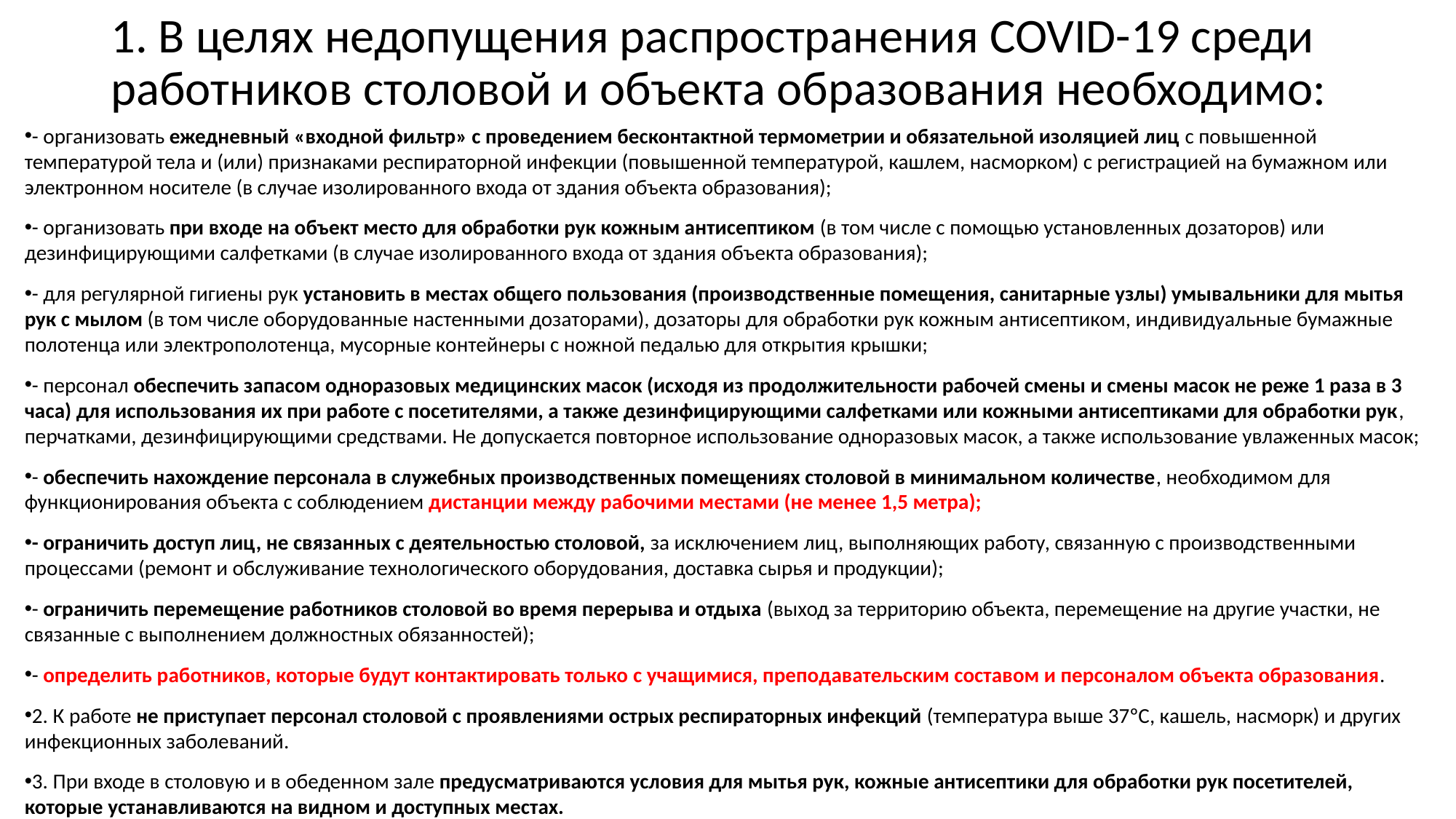

# 1. В целях недопущения распространения COVID-19 среди работников столовой и объекта образования необходимо:
- организовать ежедневный «входной фильтр» с проведением бесконтактной термометрии и обязательной изоляцией лиц с повышенной температурой тела и (или) признаками респираторной инфекции (повышенной температурой, кашлем, насморком) с регистрацией на бумажном или электронном носителе (в случае изолированного входа от здания объекта образования);
- организовать при входе на объект место для обработки рук кожным антисептиком (в том числе с помощью установленных дозаторов) или дезинфицирующими салфетками (в случае изолированного входа от здания объекта образования);
- для регулярной гигиены рук установить в местах общего пользования (производственные помещения, санитарные узлы) умывальники для мытья рук с мылом (в том числе оборудованные настенными дозаторами), дозаторы для обработки рук кожным антисептиком, индивидуальные бумажные полотенца или электрополотенца, мусорные контейнеры с ножной педалью для открытия крышки;
- персонал обеспечить запасом одноразовых медицинских масок (исходя из продолжительности рабочей смены и смены масок не реже 1 раза в 3 часа) для использования их при работе с посетителями, а также дезинфицирующими салфетками или кожными антисептиками для обработки рук, перчатками, дезинфицирующими средствами. Не допускается повторное использование одноразовых масок, а также использование увлаженных масок;
- обеспечить нахождение персонала в служебных производственных помещениях столовой в минимальном количестве, необходимом для функционирования объекта с соблюдением дистанции между рабочими местами (не менее 1,5 метра);
- ограничить доступ лиц, не связанных с деятельностью столовой, за исключением лиц, выполняющих работу, связанную с производственными процессами (ремонт и обслуживание технологического оборудования, доставка сырья и продукции);
- ограничить перемещение работников столовой во время перерыва и отдыха (выход за территорию объекта, перемещение на другие участки, не связанные с выполнением должностных обязанностей);
- определить работников, которые будут контактировать только c учащимися, преподавательским составом и персоналом объекта образования.
2. К работе не приступает персонал столовой с проявлениями острых респираторных инфекций (температура выше 37ºС, кашель, насморк) и других инфекционных заболеваний.
3. При входе в столовую и в обеденном зале предусматриваются условия для мытья рук, кожные антисептики для обработки рук посетителей, которые устанавливаются на видном и доступных местах.